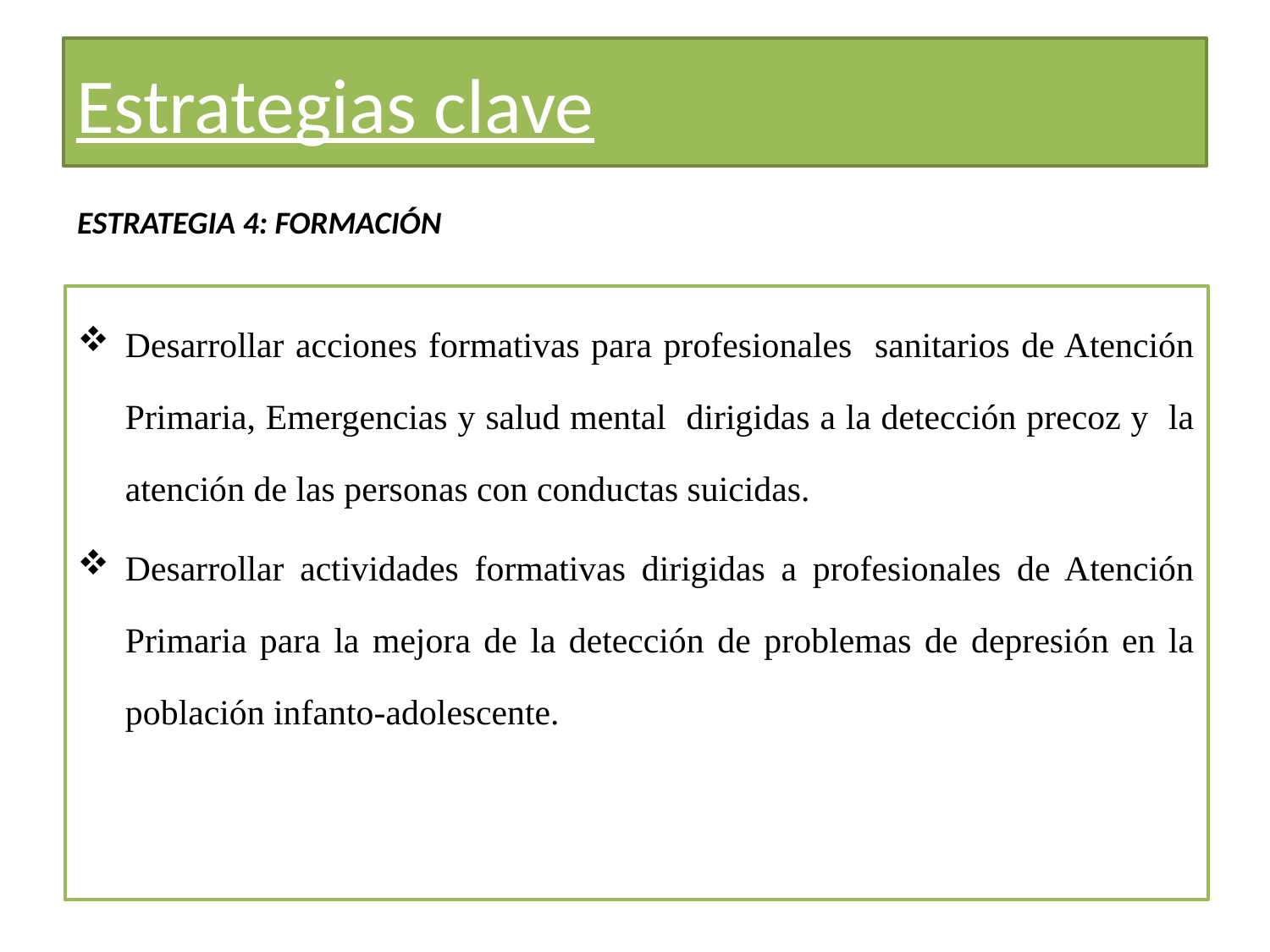

# Estrategias clave
ESTRATEGIA 4: FORMACIÓN
Desarrollar acciones formativas para profesionales  sanitarios de Atención Primaria, Emergencias y salud mental  dirigidas a la detección precoz y  la atención de las personas con conductas suicidas.
Desarrollar actividades formativas dirigidas a profesionales de Atención Primaria para la mejora de la detección de problemas de depresión en la población infanto-adolescente.